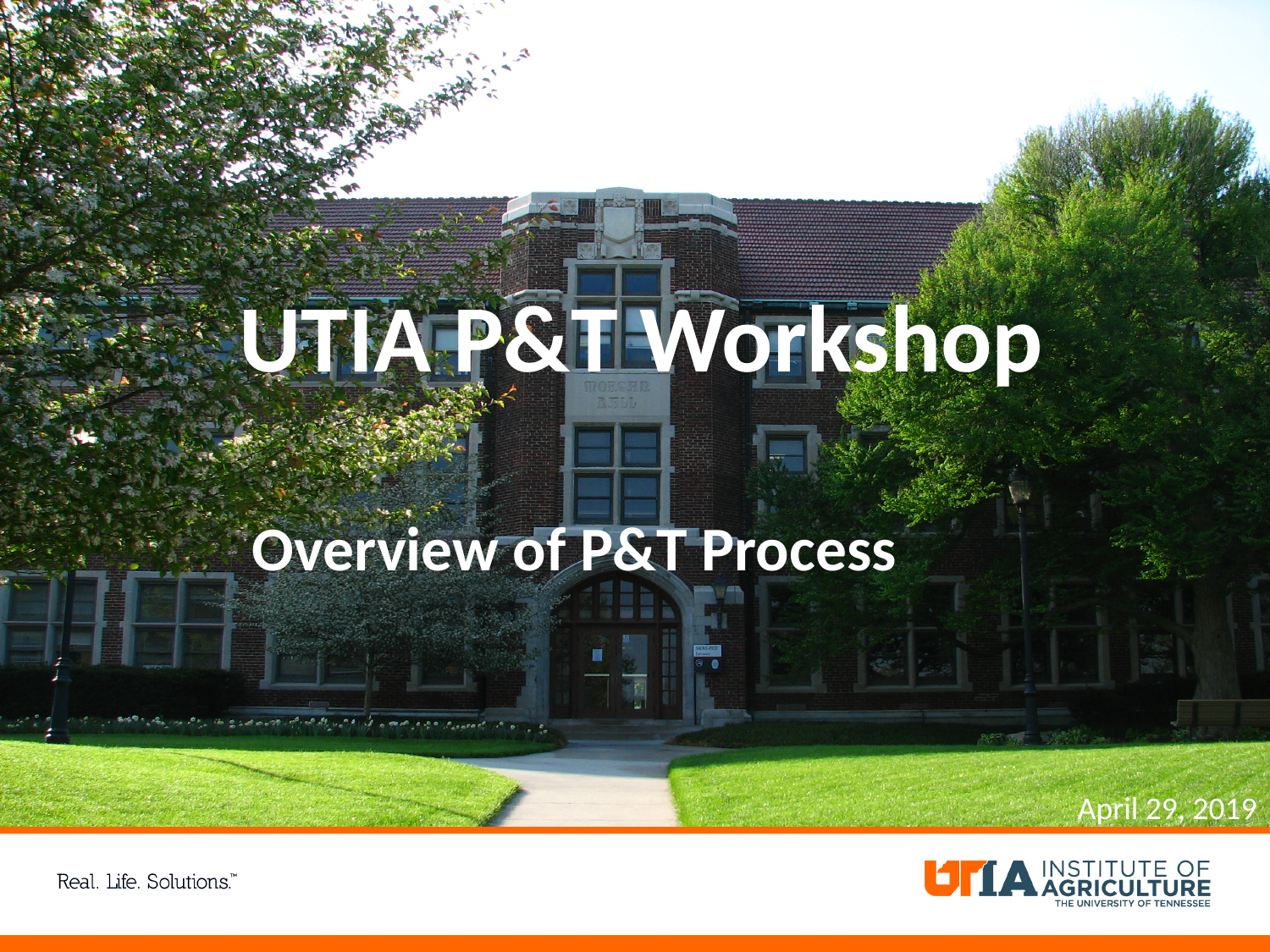

# UTIA P&T Workshop

Overview of P&T Process

April 29, 2019